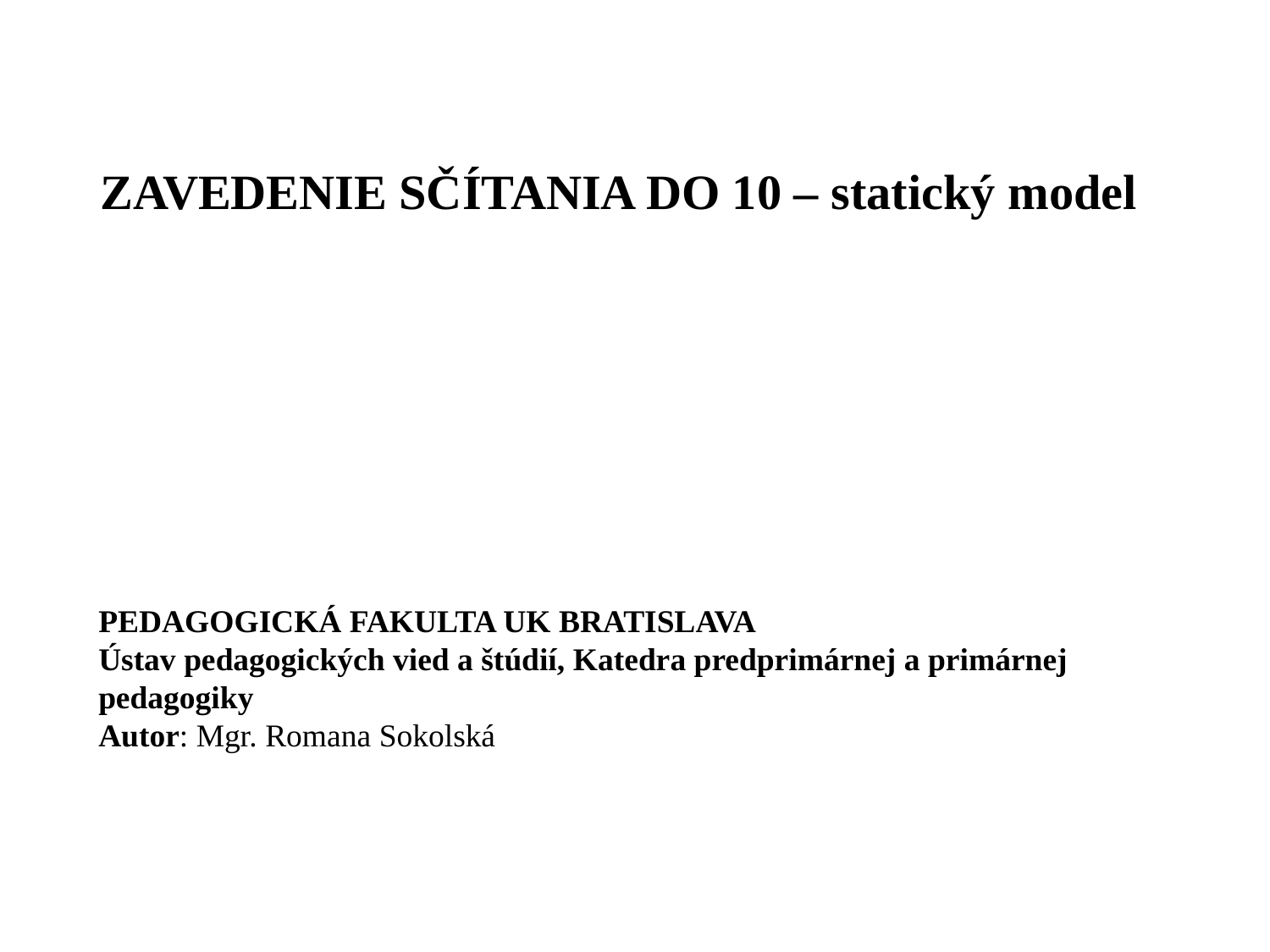

ZAVEDENIE SČÍTANIA DO 10 – statický model

PEDAGOGICKÁ FAKULTA UK BRATISLAVA
Ústav pedagogických vied a štúdií, Katedra predprimárnej a primárnej pedagogiky
Autor: Mgr. Romana Sokolská